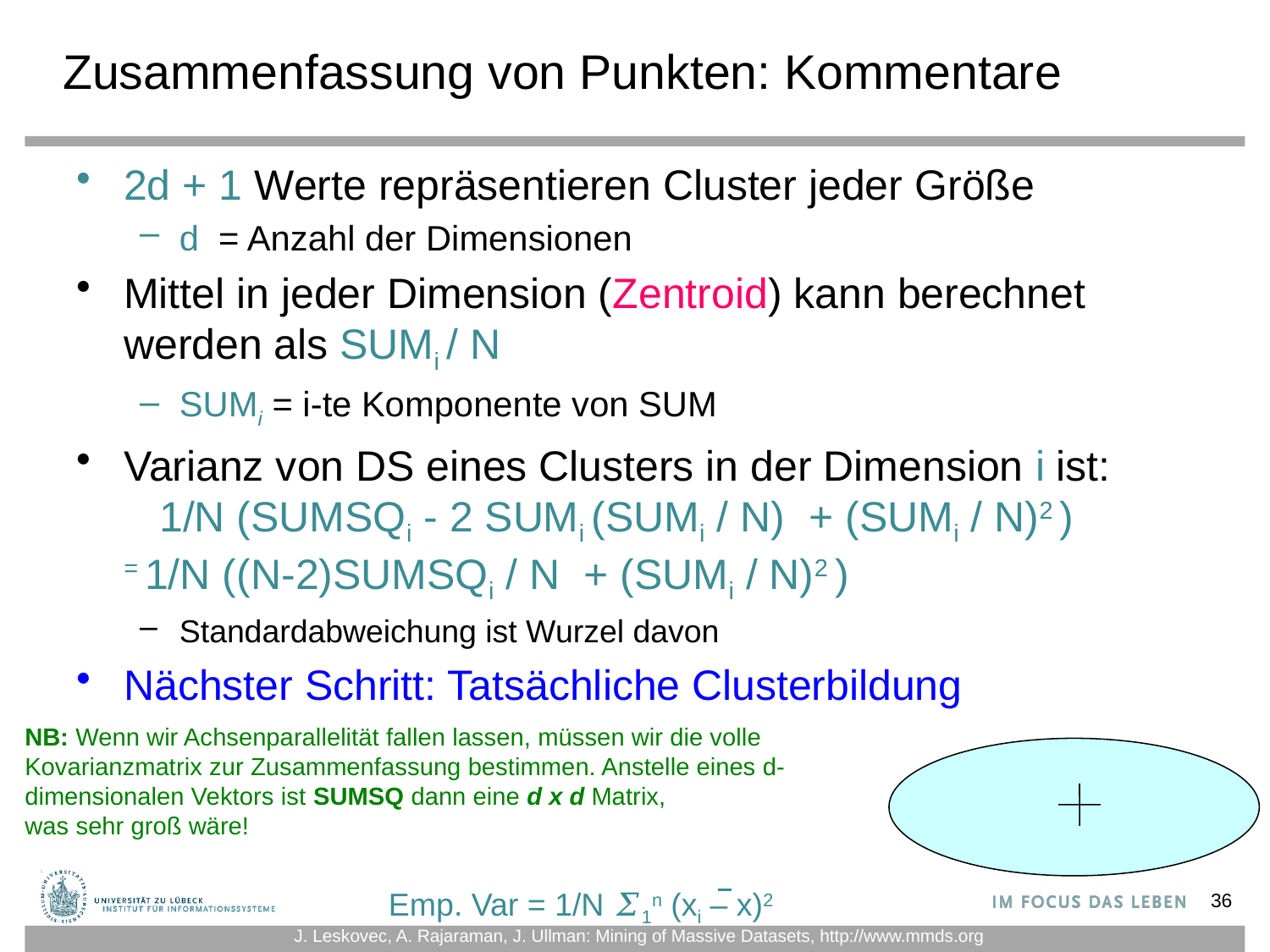

# Zusammenfassung von Punkten: Kommentare
2d + 1 Werte repräsentieren Cluster jeder Größe
d  = Anzahl der Dimensionen
Mittel in jeder Dimension (Zentroid) kann berechnet
werden als SUMi / N
SUMi = i-te Komponente von SUM
Varianz von DS eines Clusters in der Dimension i ist:
   1/N (SUMSQi - 2 SUMi (SUMi / N)  + (SUMi / N)2 )
= 1/N ((N-2)SUMSQi / N  + (SUMi / N)2 )
Standardabweichung ist Wurzel davon
Nächster Schritt: Tatsächliche Clusterbildung
NB: Wenn wir Achsenparallelität fallen lassen, müssen wir die volle Kovarianzmatrix zur Zusammenfassung bestimmen. Anstelle eines d-dimensionalen Vektors ist SUMSQ dann eine d x d Matrix,
was sehr groß wäre!

Emp. Var = 1/N 𝛴1n (xi – x)2
36
J. Leskovec, A. Rajaraman, J. Ullman: Mining of Massive Datasets, http://www.mmds.org